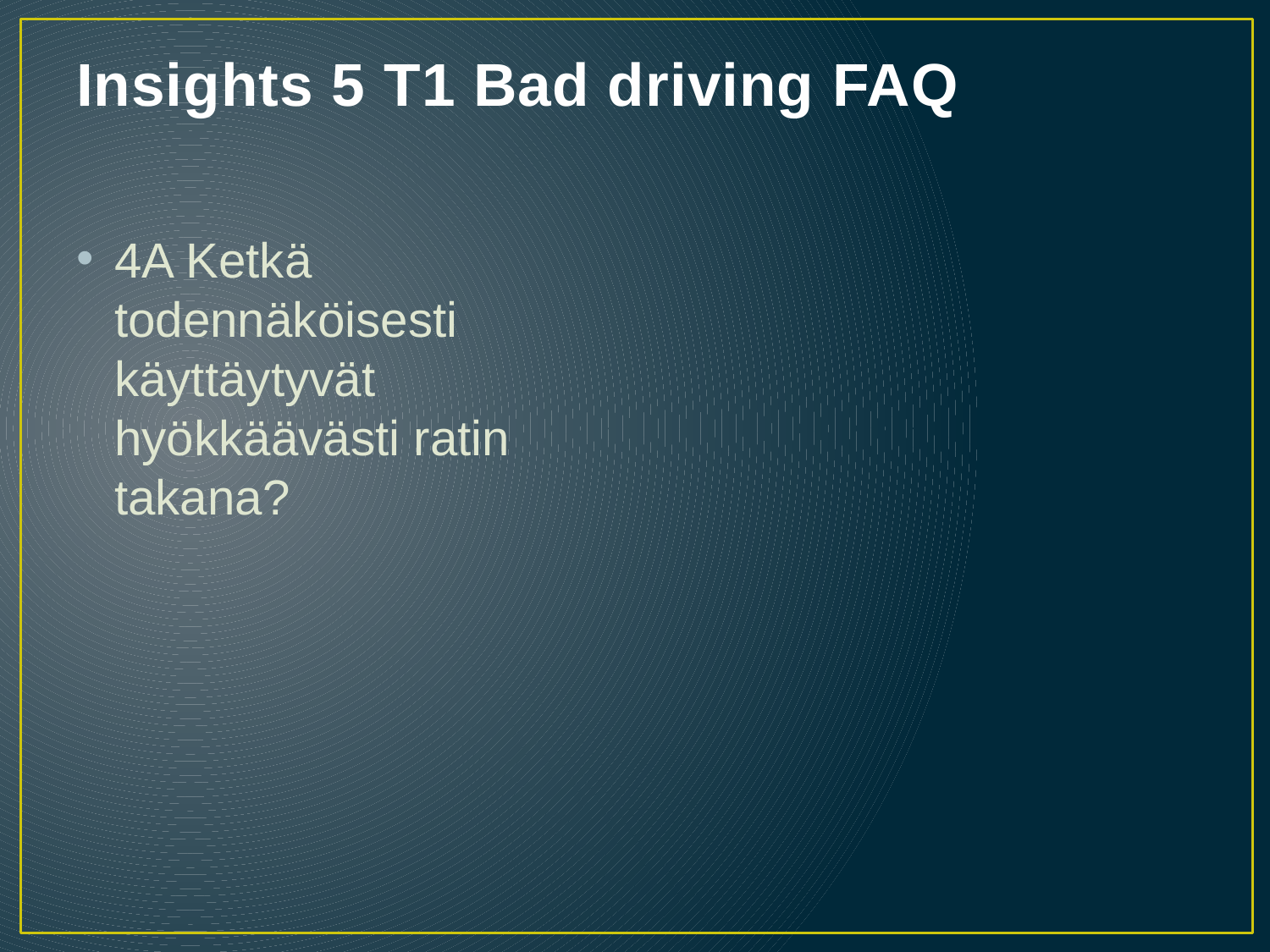

# Insights 5 T1 Bad driving FAQ
4A Ketkä todennäköisesti käyttäytyvät hyökkäävästi ratin takana?